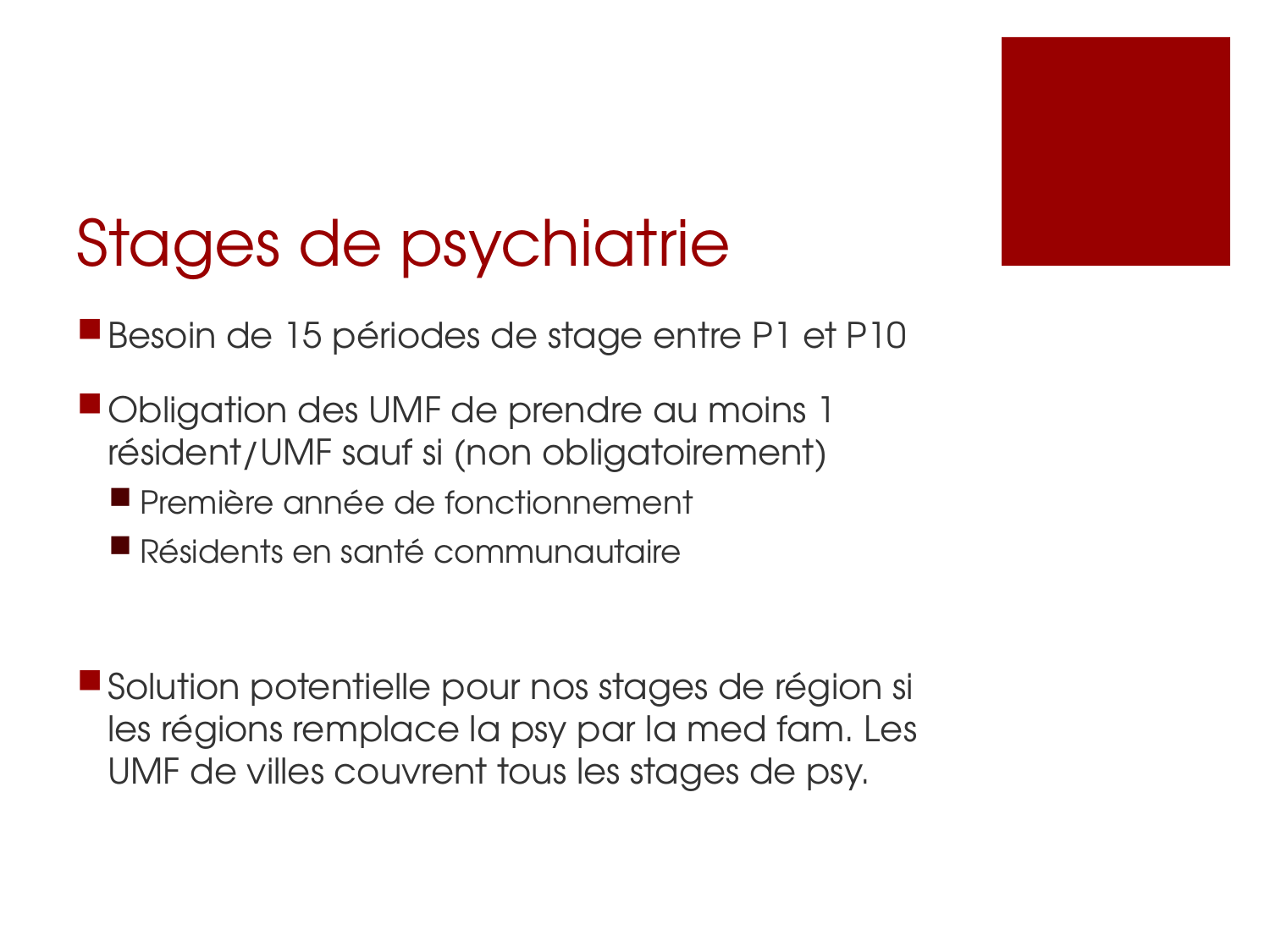

# Stages de psychiatrie
Besoin de 15 périodes de stage entre P1 et P10
Obligation des UMF de prendre au moins 1 résident/UMF sauf si (non obligatoirement)
Première année de fonctionnement
Résidents en santé communautaire

Solution potentielle pour nos stages de région si les régions remplace la psy par la med fam. Les UMF de villes couvrent tous les stages de psy.